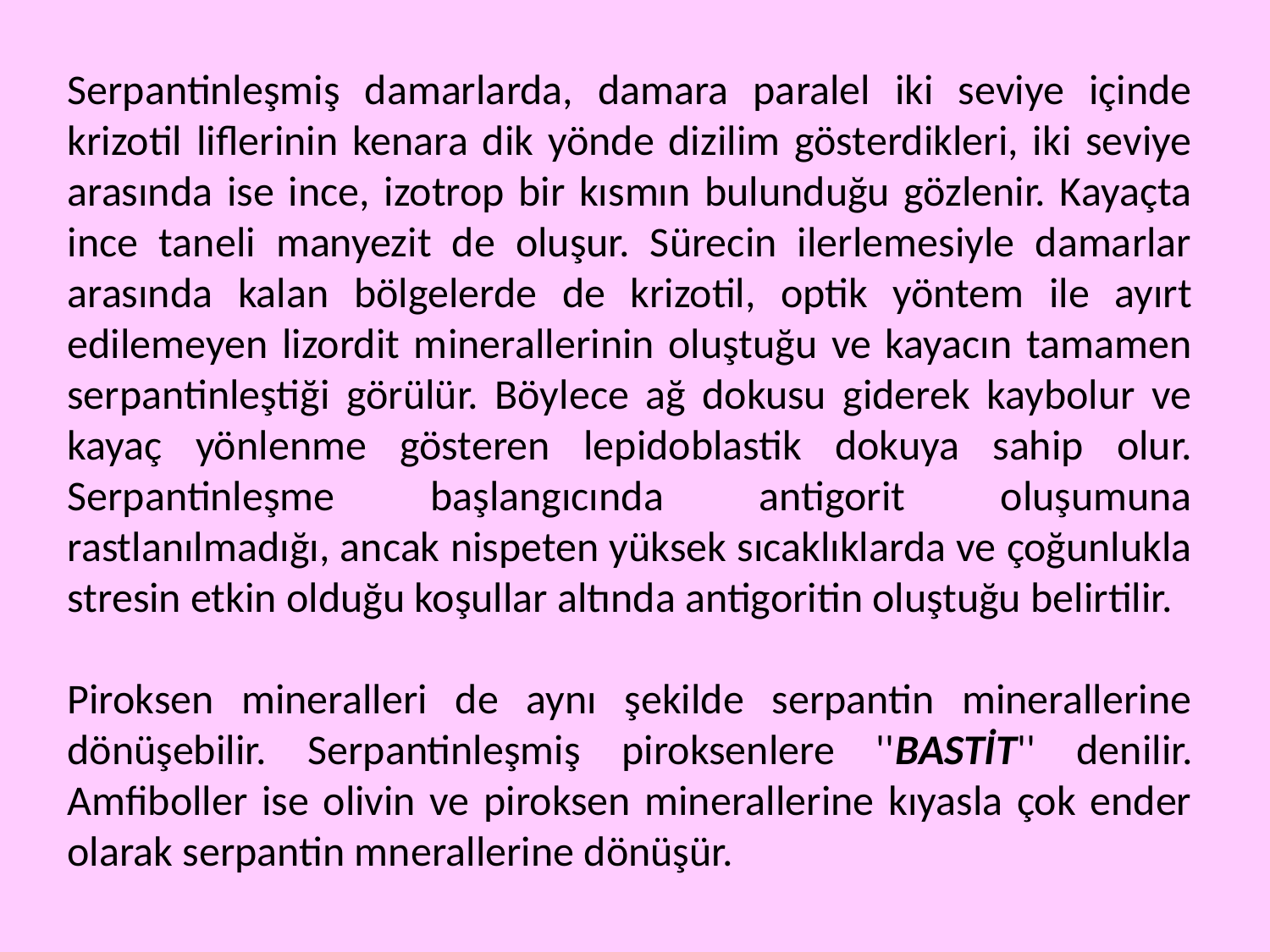

Serpantinleşmiş damarlarda, damara paralel iki seviye içinde krizotil liflerinin kenara dik yönde dizilim gösterdikleri, iki seviye arasında ise ince, izotrop bir kısmın bulunduğu gözlenir. Kayaçta ince taneli manyezit de oluşur. Sürecin ilerlemesiyle damarlar arasında kalan bölgelerde de krizotil, optik yöntem ile ayırt edilemeyen lizordit minerallerinin oluştuğu ve kayacın tamamen serpantinleştiği görülür. Böylece ağ dokusu giderek kaybolur ve kayaç yönlenme gösteren lepidoblastik dokuya sahip olur. Serpantinleşme başlangıcında antigorit oluşumuna rastlanılmadığı, ancak nispeten yüksek sıcaklıklarda ve çoğunlukla stresin etkin olduğu koşullar altında antigoritin oluştuğu belirtilir.

Piroksen mineralleri de aynı şekilde serpantin minerallerine dönüşebilir. Serpantinleşmiş piroksenlere ''BASTİT'' denilir. Amfiboller ise olivin ve piroksen minerallerine kıyasla çok ender olarak serpantin mnerallerine dönüşür.